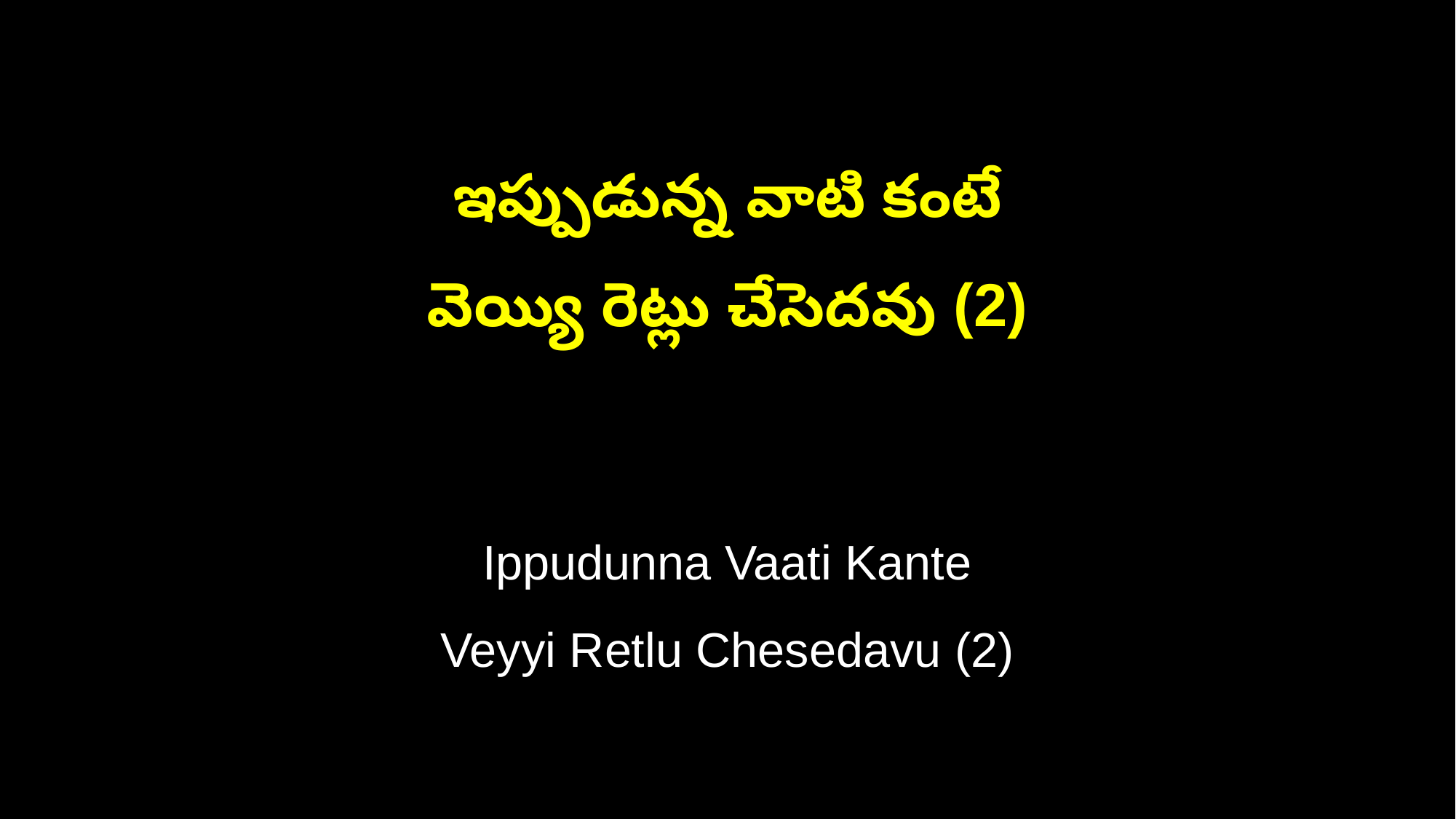

ఇప్పుడున్న వాటి కంటే
వెయ్యి రెట్లు చేసెదవు (2)
Ippudunna Vaati Kante
Veyyi Retlu Chesedavu (2)